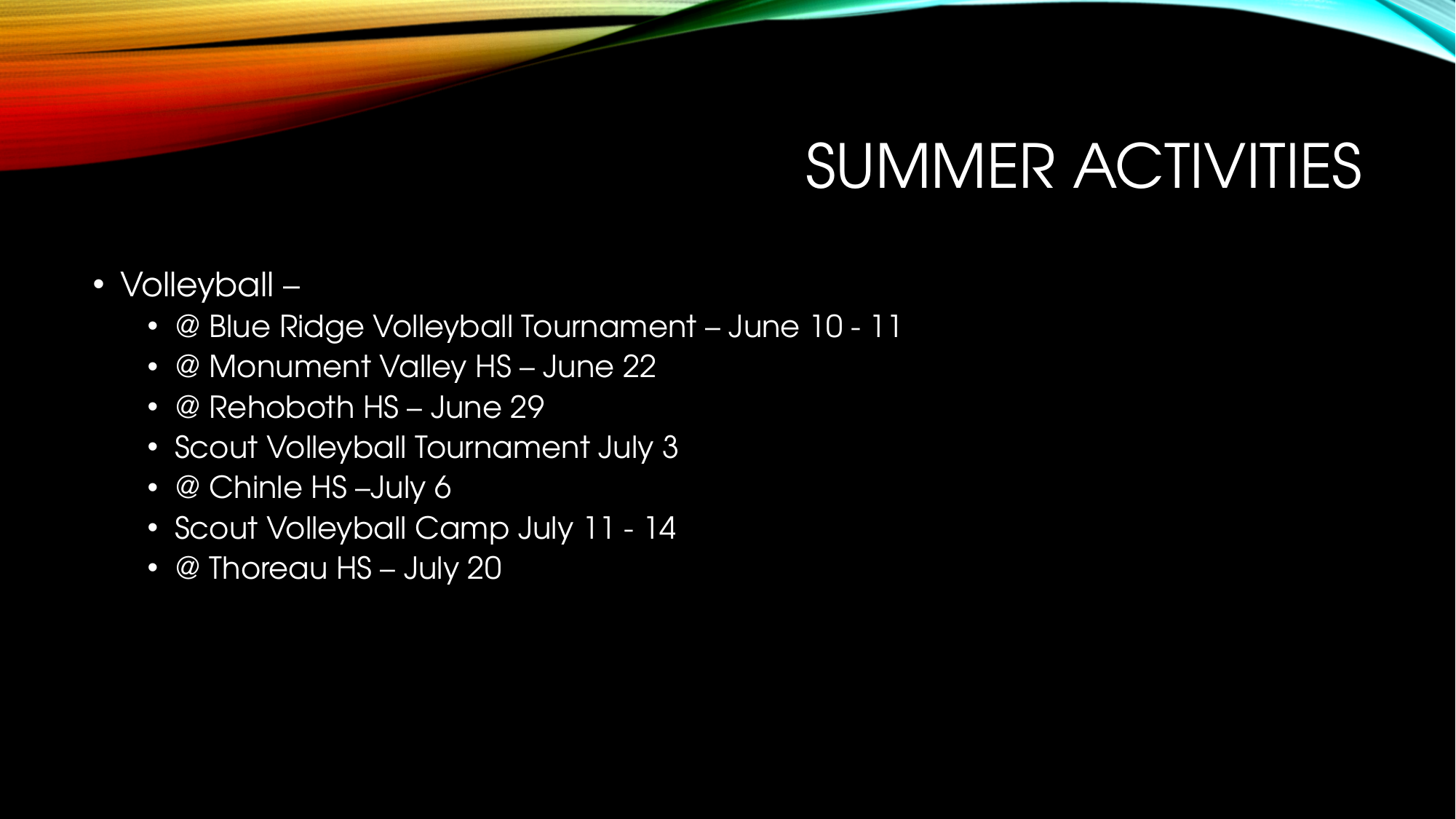

# Summer Activities
Volleyball –
@ Blue Ridge Volleyball Tournament – June 10 - 11
@ Monument Valley HS – June 22
@ Rehoboth HS – June 29
Scout Volleyball Tournament July 3
@ Chinle HS –July 6
Scout Volleyball Camp July 11 - 14
@ Thoreau HS – July 20